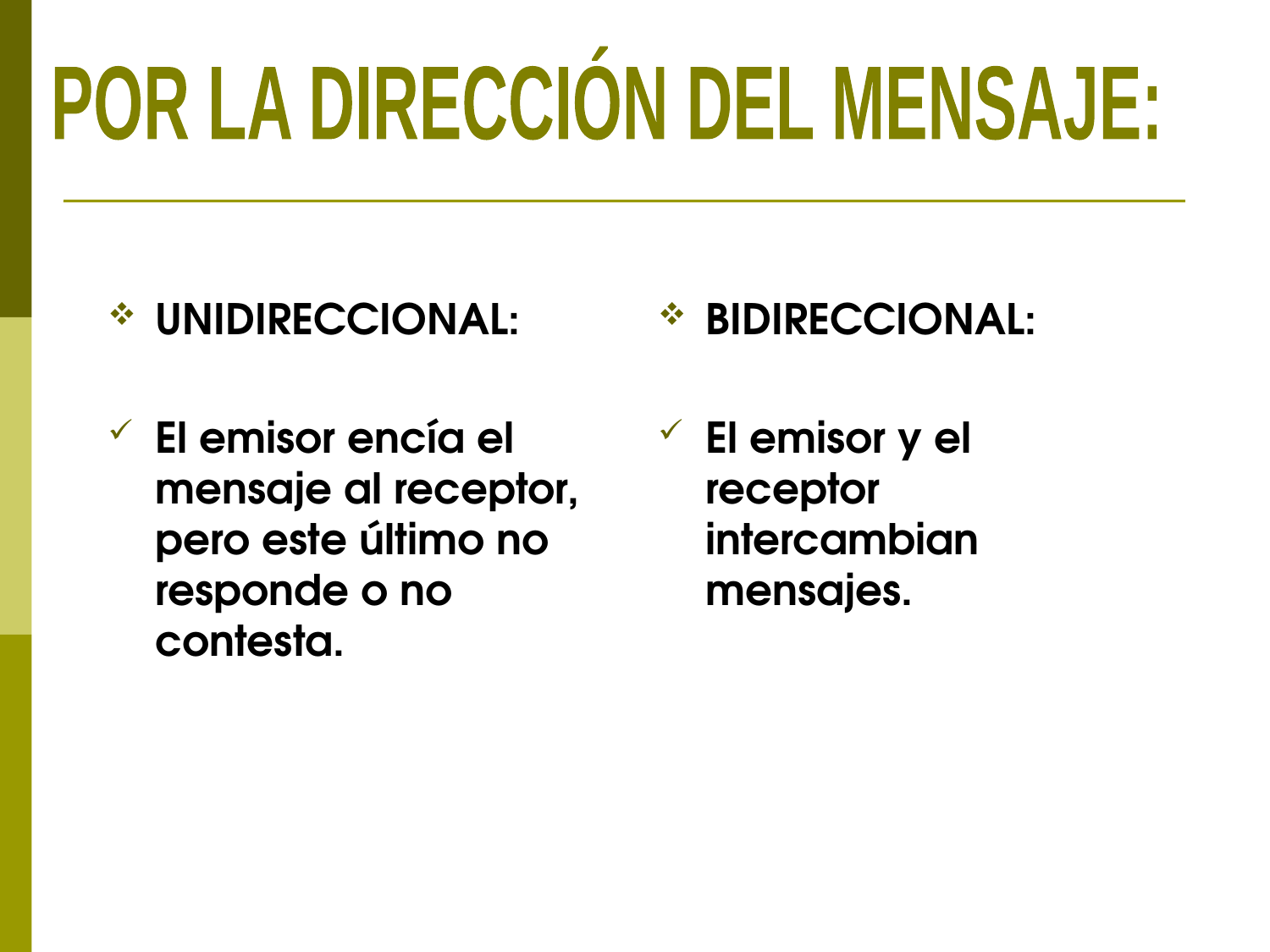

POR LA DIRECCIÓN DEL MENSAJE:
UNIDIRECCIONAL:

El emisor encía el mensaje al receptor, pero este último no responde o no contesta.
BIDIRECCIONAL:

El emisor y el receptor intercambian mensajes.